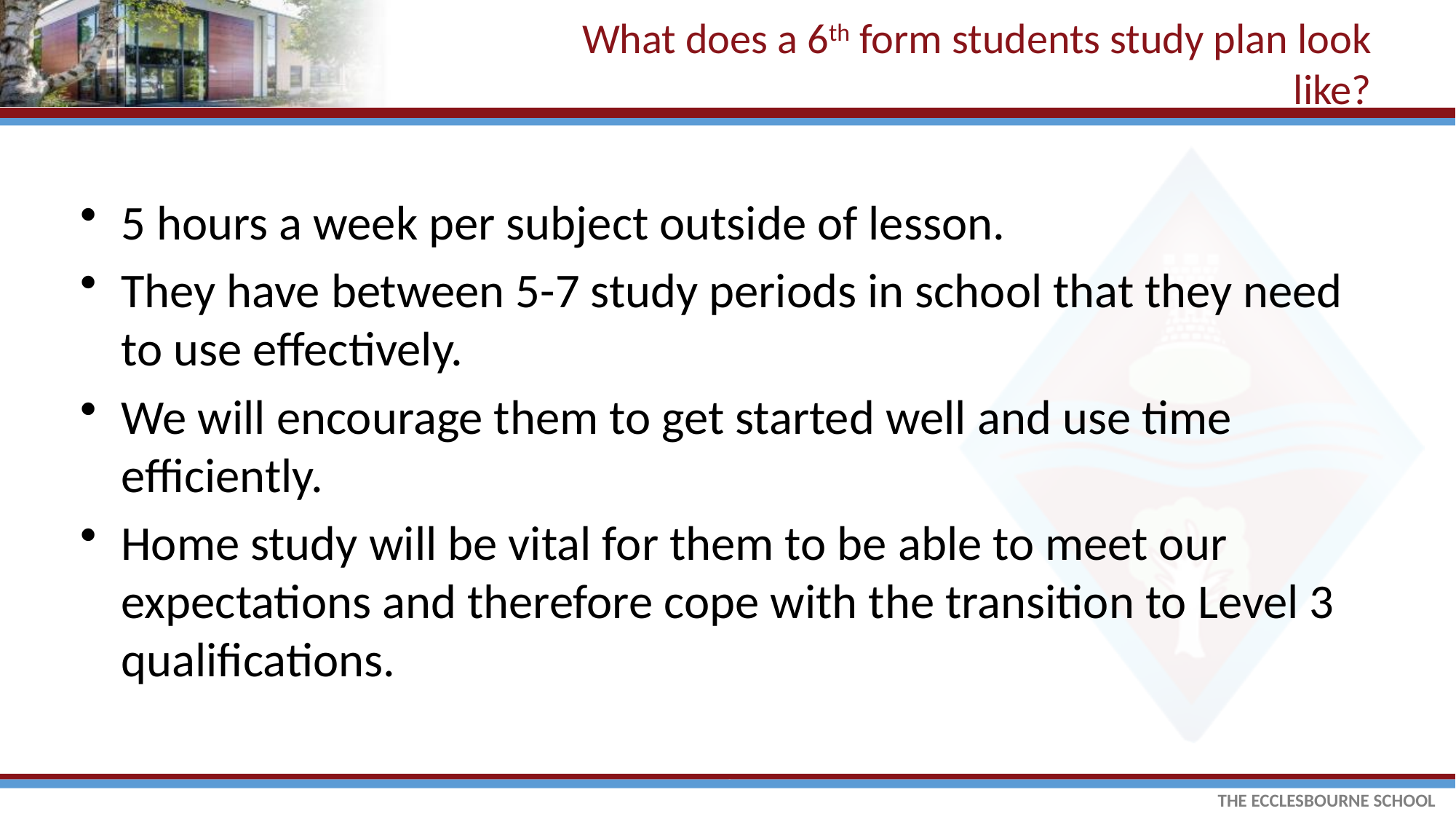

# What does a 6th form students study plan look like?
5 hours a week per subject outside of lesson.
They have between 5-7 study periods in school that they need to use effectively.
We will encourage them to get started well and use time efficiently.
Home study will be vital for them to be able to meet our expectations and therefore cope with the transition to Level 3 qualifications.